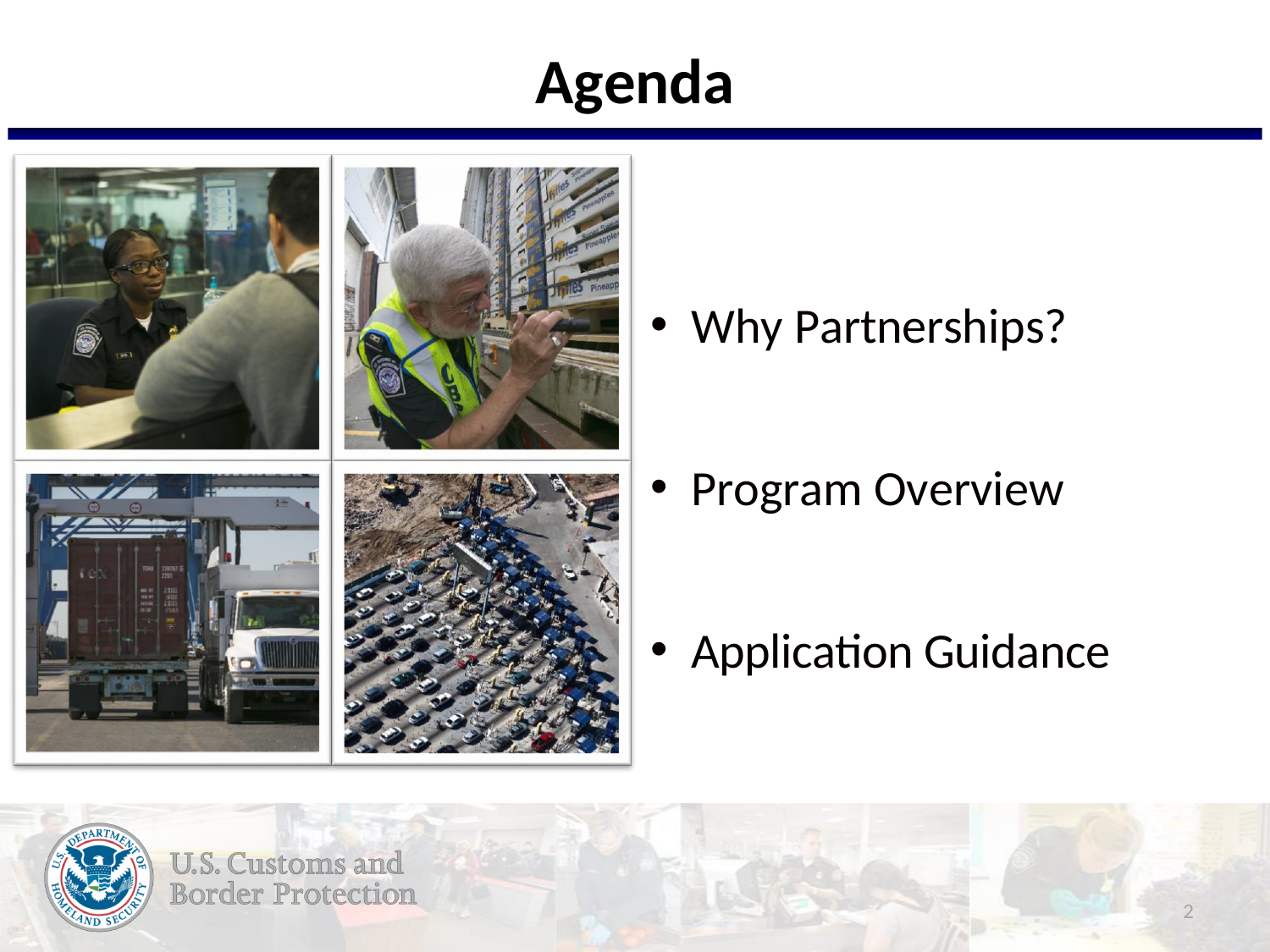

# Agenda

Why Partnerships?

Program Overview

Application Guidance

2

2